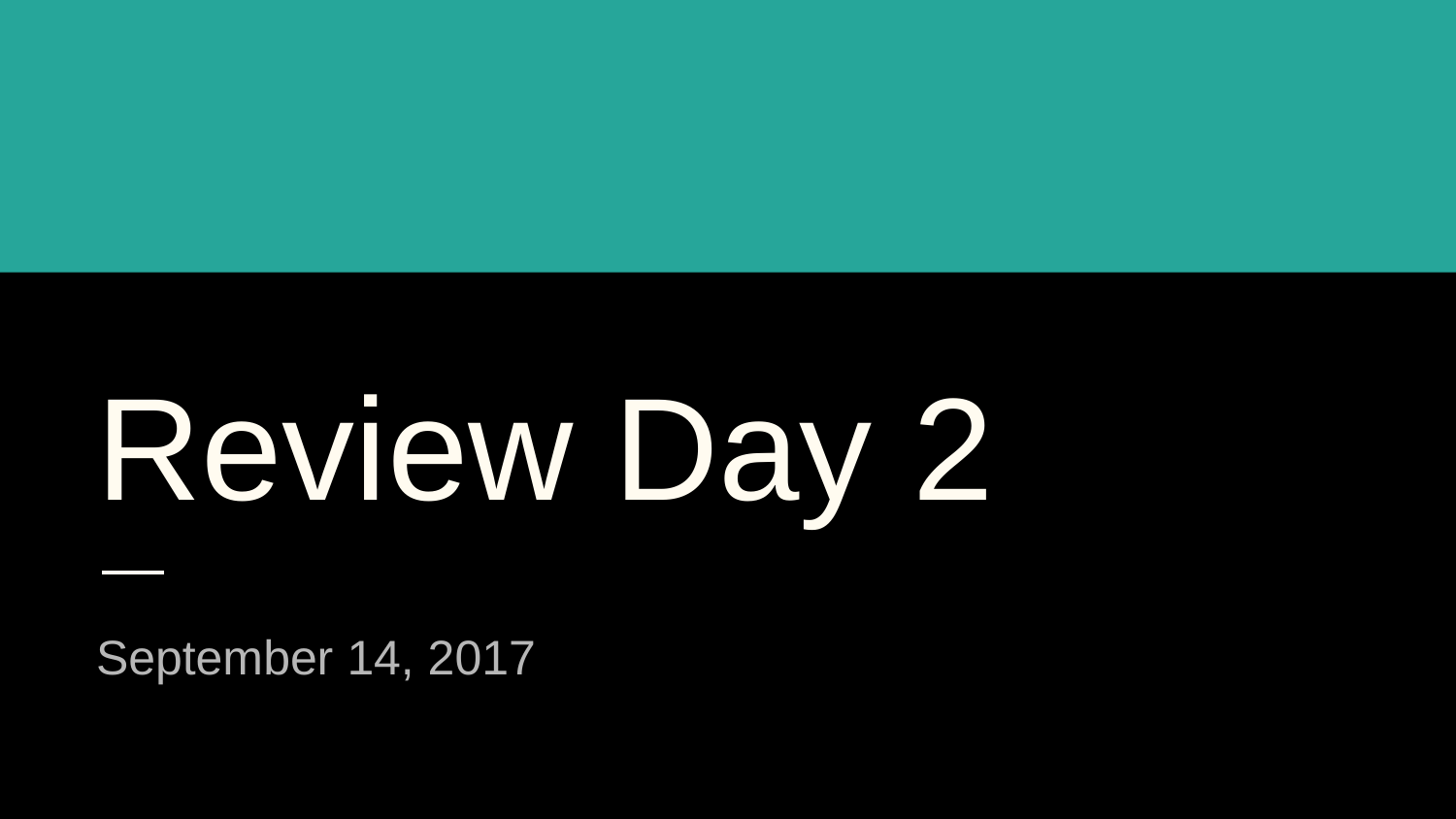

# Review Day 2
September 14, 2017